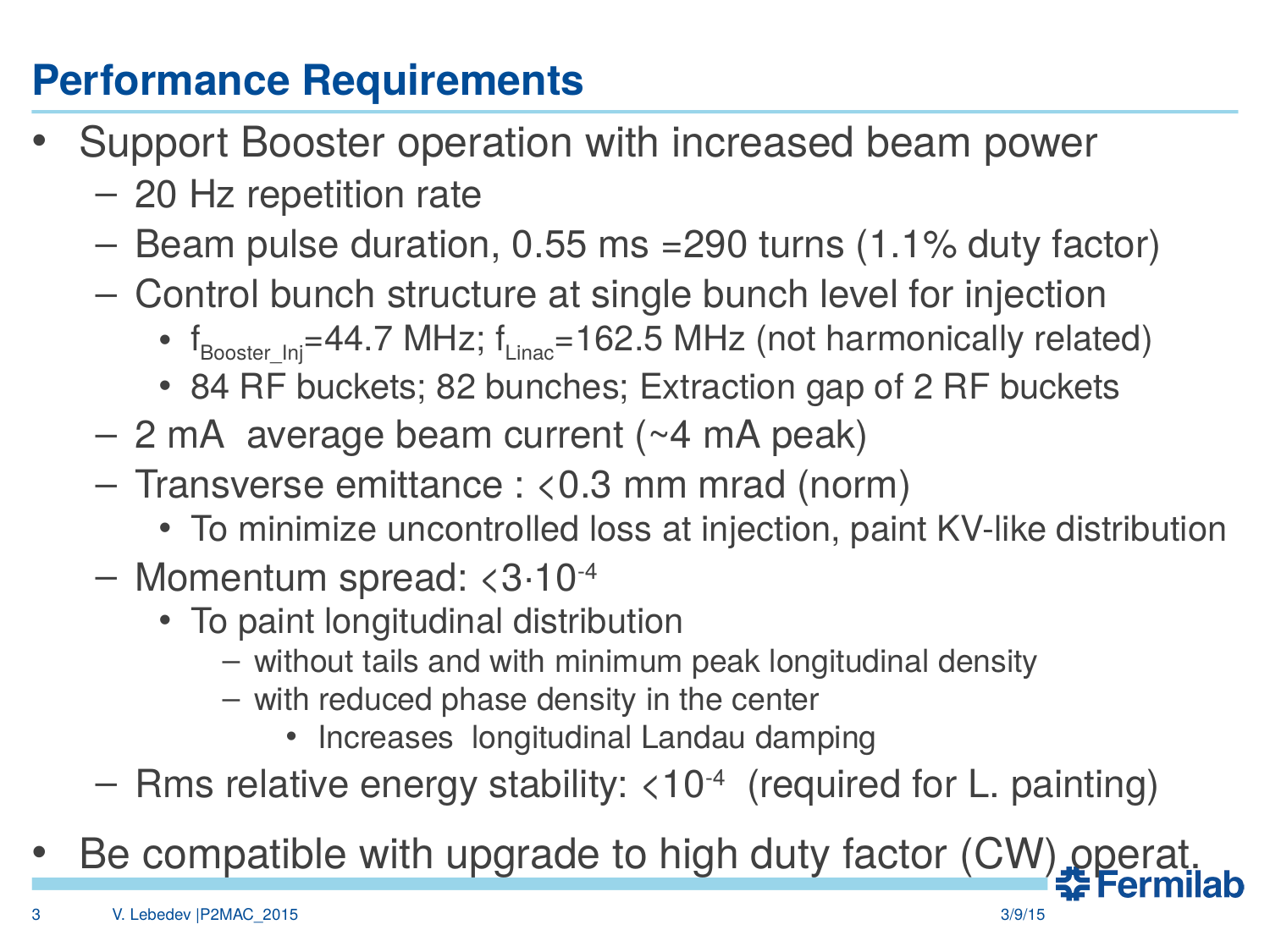

# Performance Requirements
Support Booster operation with increased beam power
20 Hz repetition rate
Beam pulse duration, 0.55 ms =290 turns (1.1% duty factor)
Control bunch structure at single bunch level for injection
fBooster_Inj=44.7 MHz; fLinac=162.5 MHz (not harmonically related)
84 RF buckets; 82 bunches; Extraction gap of 2 RF buckets
2 mA  average beam current (~4 mA peak)
Transverse emittance : <0.3 mm mrad (norm)
To minimize uncontrolled loss at injection, paint KV-like distribution
Momentum spread: <3∙10-4
To paint longitudinal distribution
without tails and with minimum peak longitudinal density
with reduced phase density in the center
Increases  longitudinal Landau damping
Rms relative energy stability: <10-4  (required for L. painting)
Be compatible with upgrade to high duty factor (CW) operat.

3
V. Lebedev |P2MAC_2015
3/9/15